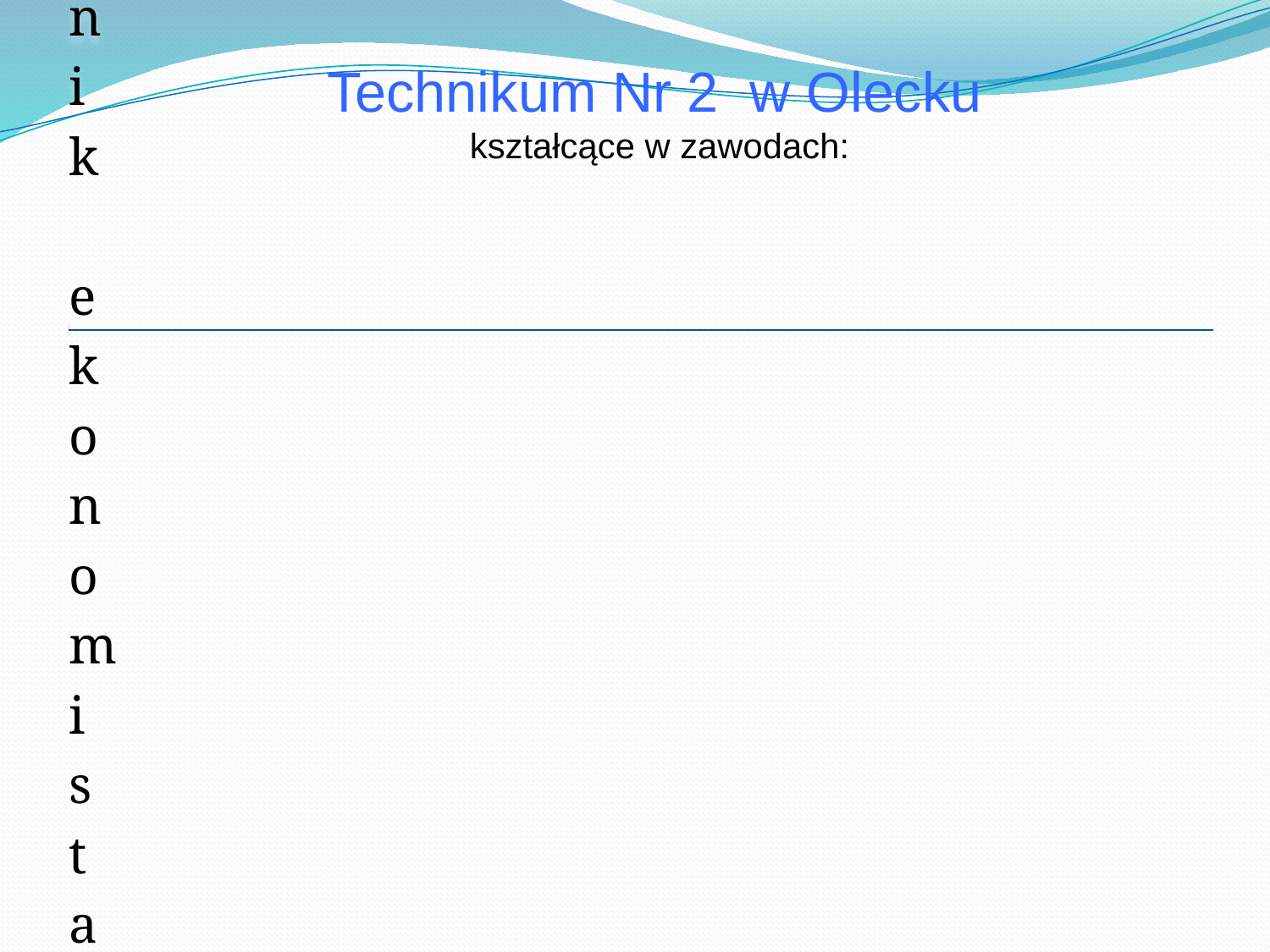

Technikum Nr 2  w Olecku
 kształcące w zawodach: